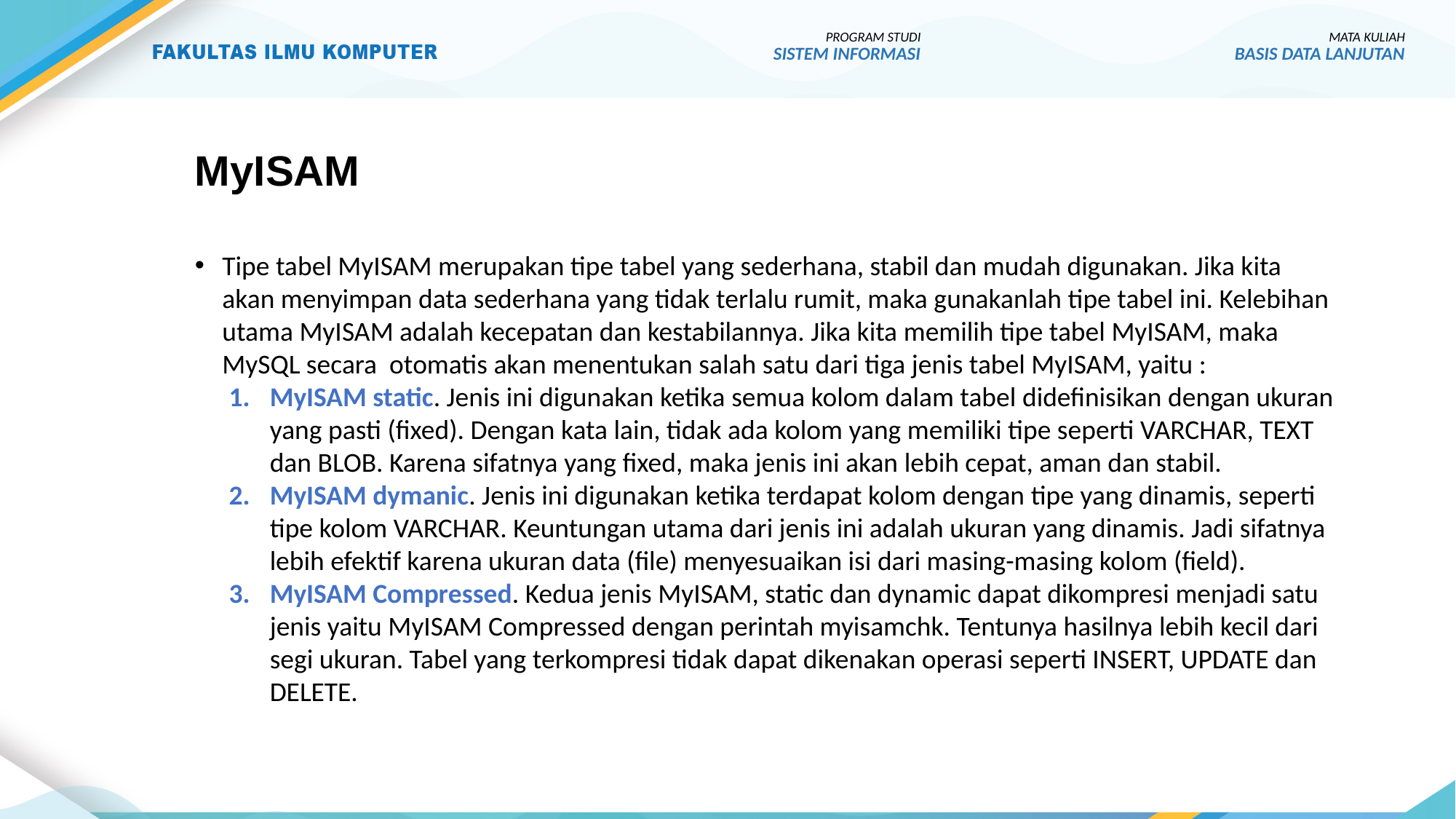

# MyISAM
Tipe tabel MyISAM merupakan tipe tabel yang sederhana, stabil dan mudah digunakan. Jika kita akan menyimpan data sederhana yang tidak terlalu rumit, maka gunakanlah tipe tabel ini. Kelebihan utama MyISAM adalah kecepatan dan kestabilannya. Jika kita memilih tipe tabel MyISAM, maka MySQL secara  otomatis akan menentukan salah satu dari tiga jenis tabel MyISAM, yaitu :
MyISAM static. Jenis ini digunakan ketika semua kolom dalam tabel didefinisikan dengan ukuran yang pasti (fixed). Dengan kata lain, tidak ada kolom yang memiliki tipe seperti VARCHAR, TEXT dan BLOB. Karena sifatnya yang fixed, maka jenis ini akan lebih cepat, aman dan stabil.
MyISAM dymanic. Jenis ini digunakan ketika terdapat kolom dengan tipe yang dinamis, seperti tipe kolom VARCHAR. Keuntungan utama dari jenis ini adalah ukuran yang dinamis. Jadi sifatnya lebih efektif karena ukuran data (file) menyesuaikan isi dari masing-masing kolom (field).
MyISAM Compressed. Kedua jenis MyISAM, static dan dynamic dapat dikompresi menjadi satu jenis yaitu MyISAM Compressed dengan perintah myisamchk. Tentunya hasilnya lebih kecil dari segi ukuran. Tabel yang terkompresi tidak dapat dikenakan operasi seperti INSERT, UPDATE dan DELETE.